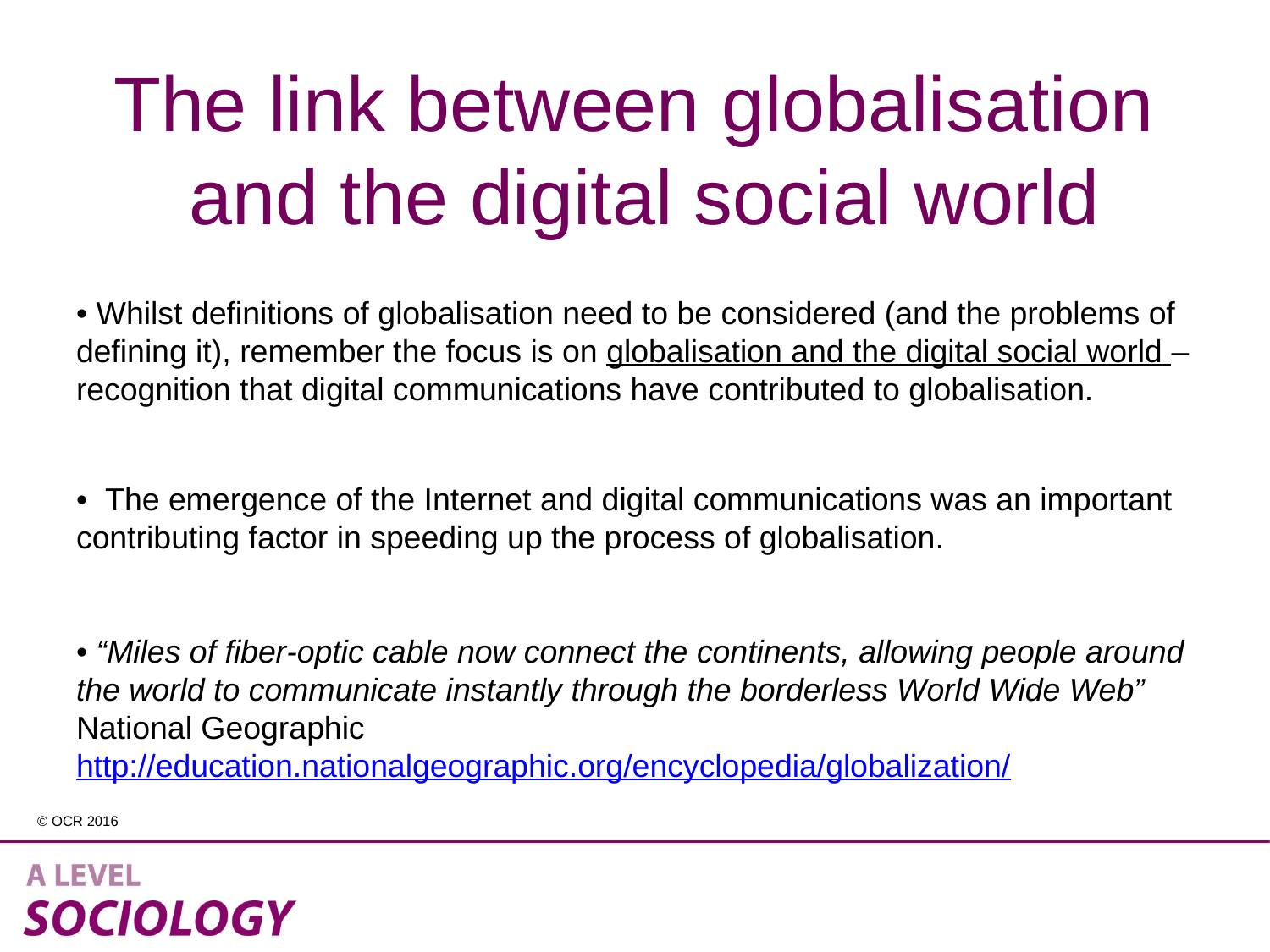

# The link between globalisation and the digital social world
• Whilst definitions of globalisation need to be considered (and the problems of defining it), remember the focus is on globalisation and the digital social world – recognition that digital communications have contributed to globalisation.

•  The emergence of the Internet and digital communications was an important contributing factor in speeding up the process of globalisation.

• “Miles of fiber‐optic cable now connect the continents, allowing people around the world to communicate instantly through the borderless World Wide Web” National Geographic http://education.nationalgeographic.org/encyclopedia/globalization/